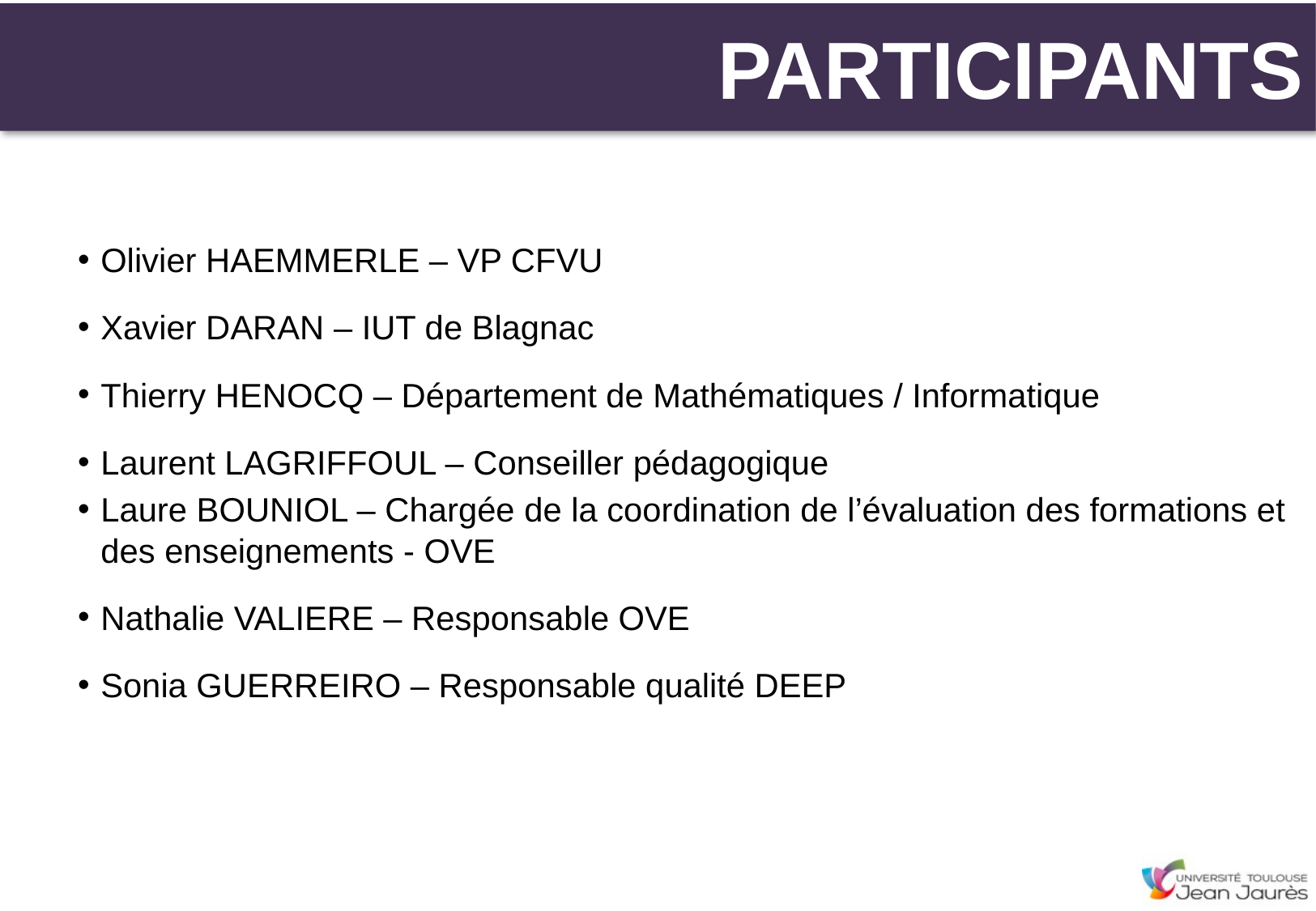

PARTICIPANTS
Olivier HAEMMERLE – VP CFVU
Xavier DARAN – IUT de Blagnac
Thierry HENOCQ – Département de Mathématiques / Informatique
Laurent LAGRIFFOUL – Conseiller pédagogique
Laure BOUNIOL – Chargée de la coordination de l’évaluation des formations et des enseignements - OVE
Nathalie VALIERE – Responsable OVE
Sonia GUERREIRO – Responsable qualité DEEP